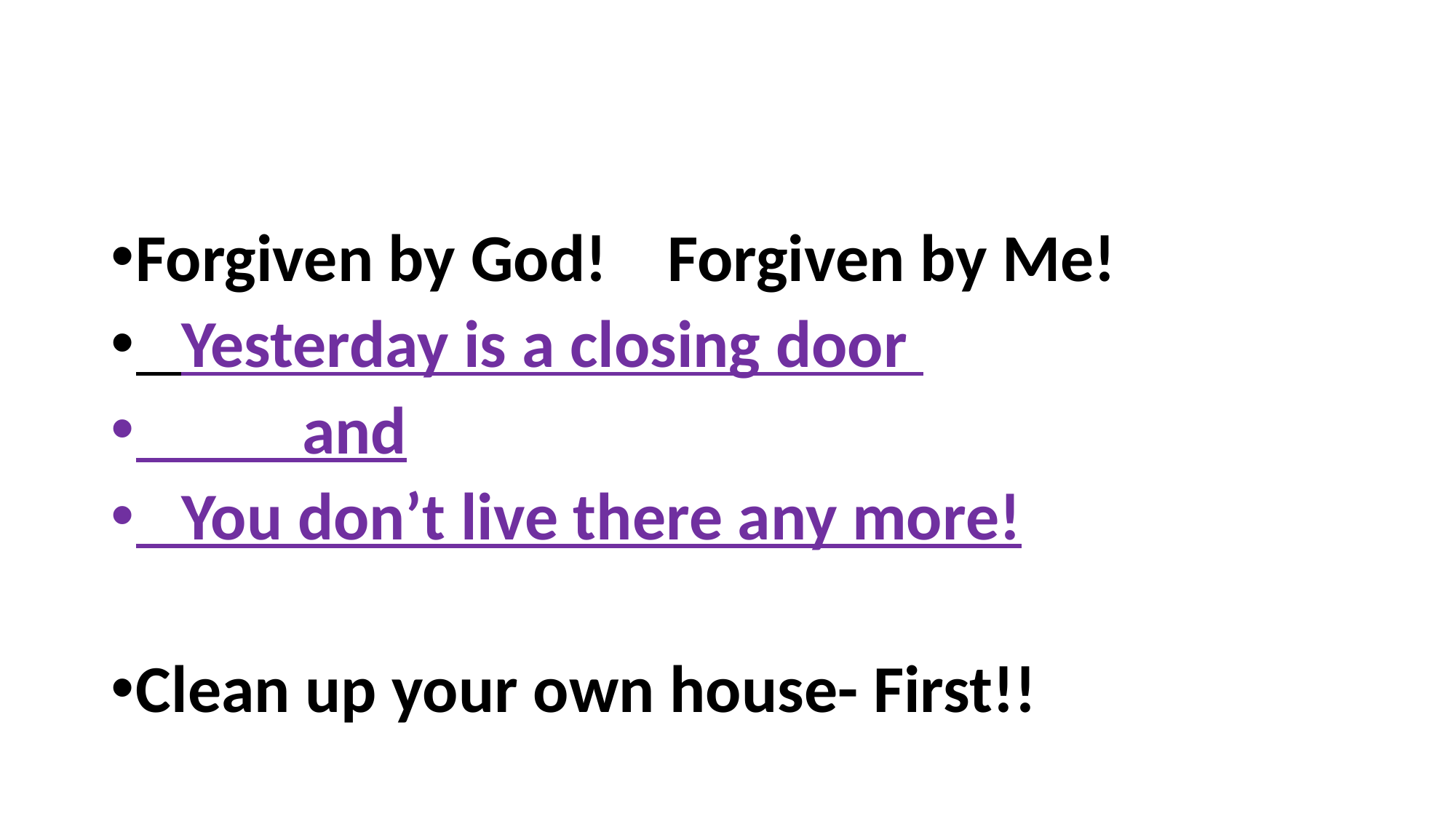

#
Forgiven by God!    Forgiven by Me!
   Yesterday is a closing door
           and
   You don’t live there any more!

Clean up your own house- First!!